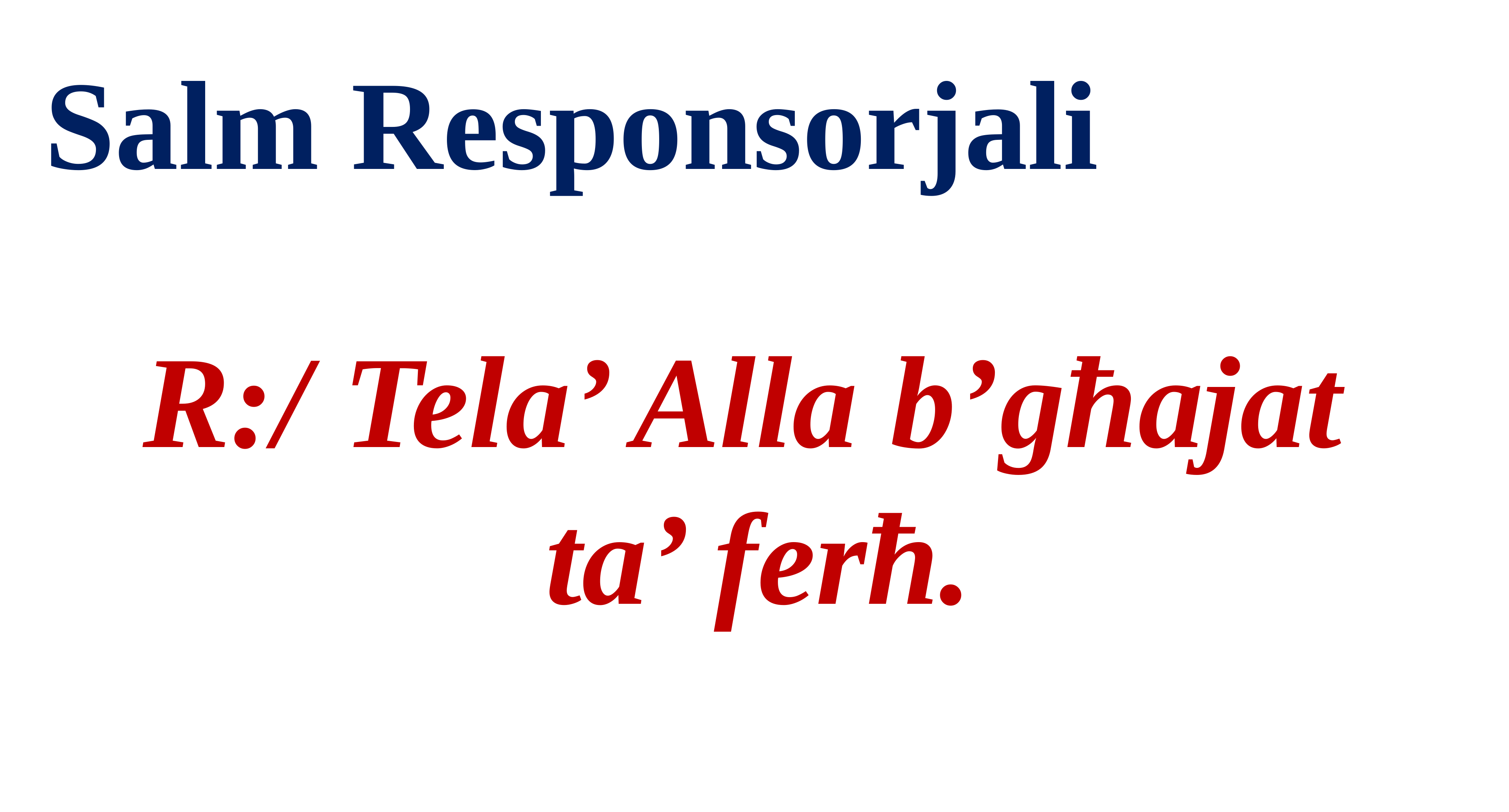

Salm Responsorjali
R:/ Tela’ Alla b’għajat
ta’ ferħ.